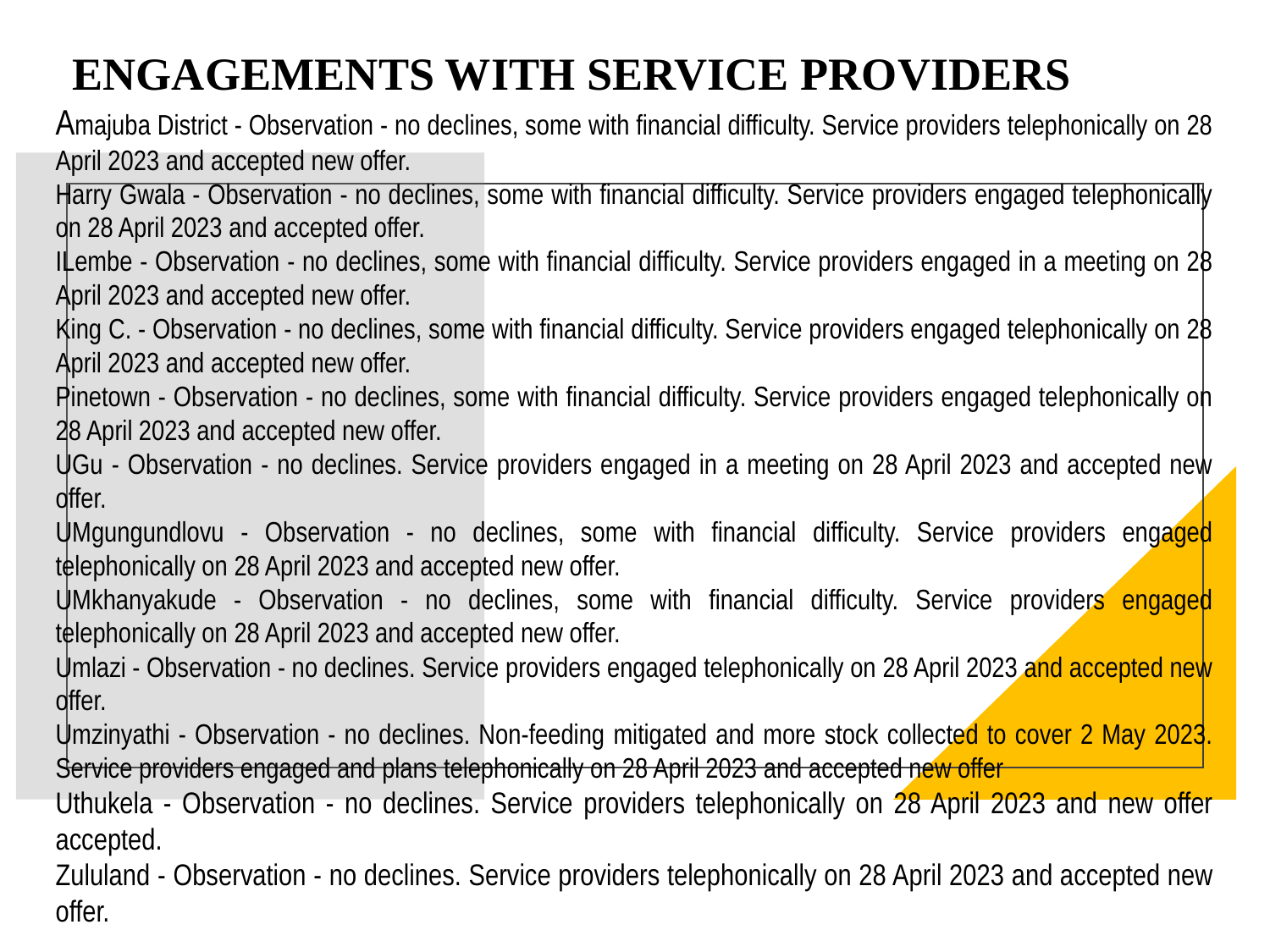

ENGAGEMENTS WITH SERVICE PROVIDERS
Amajuba District - Observation - no declines, some with financial difficulty. Service providers telephonically on 28 April 2023 and accepted new offer.
Harry Gwala - Observation - no declines, some with financial difficulty. Service providers engaged telephonically on 28 April 2023 and accepted offer.
ILembe - Observation - no declines, some with financial difficulty. Service providers engaged in a meeting on 28 April 2023 and accepted new offer.
King C. - Observation - no declines, some with financial difficulty. Service providers engaged telephonically on 28 April 2023 and accepted new offer.
Pinetown - Observation - no declines, some with financial difficulty. Service providers engaged telephonically on 28 April 2023 and accepted new offer.
UGu - Observation - no declines. Service providers engaged in a meeting on 28 April 2023 and accepted new offer.
UMgungundlovu - Observation - no declines, some with financial difficulty. Service providers engaged telephonically on 28 April 2023 and accepted new offer.
UMkhanyakude - Observation - no declines, some with financial difficulty. Service providers engaged telephonically on 28 April 2023 and accepted new offer.
Umlazi - Observation - no declines. Service providers engaged telephonically on 28 April 2023 and accepted new offer.
Umzinyathi - Observation - no declines. Non-feeding mitigated and more stock collected to cover 2 May 2023. Service providers engaged and plans telephonically on 28 April 2023 and accepted new offer
Uthukela - Observation - no declines. Service providers telephonically on 28 April 2023 and new offer accepted.
Zululand - Observation - no declines. Service providers telephonically on 28 April 2023 and accepted new offer.

#